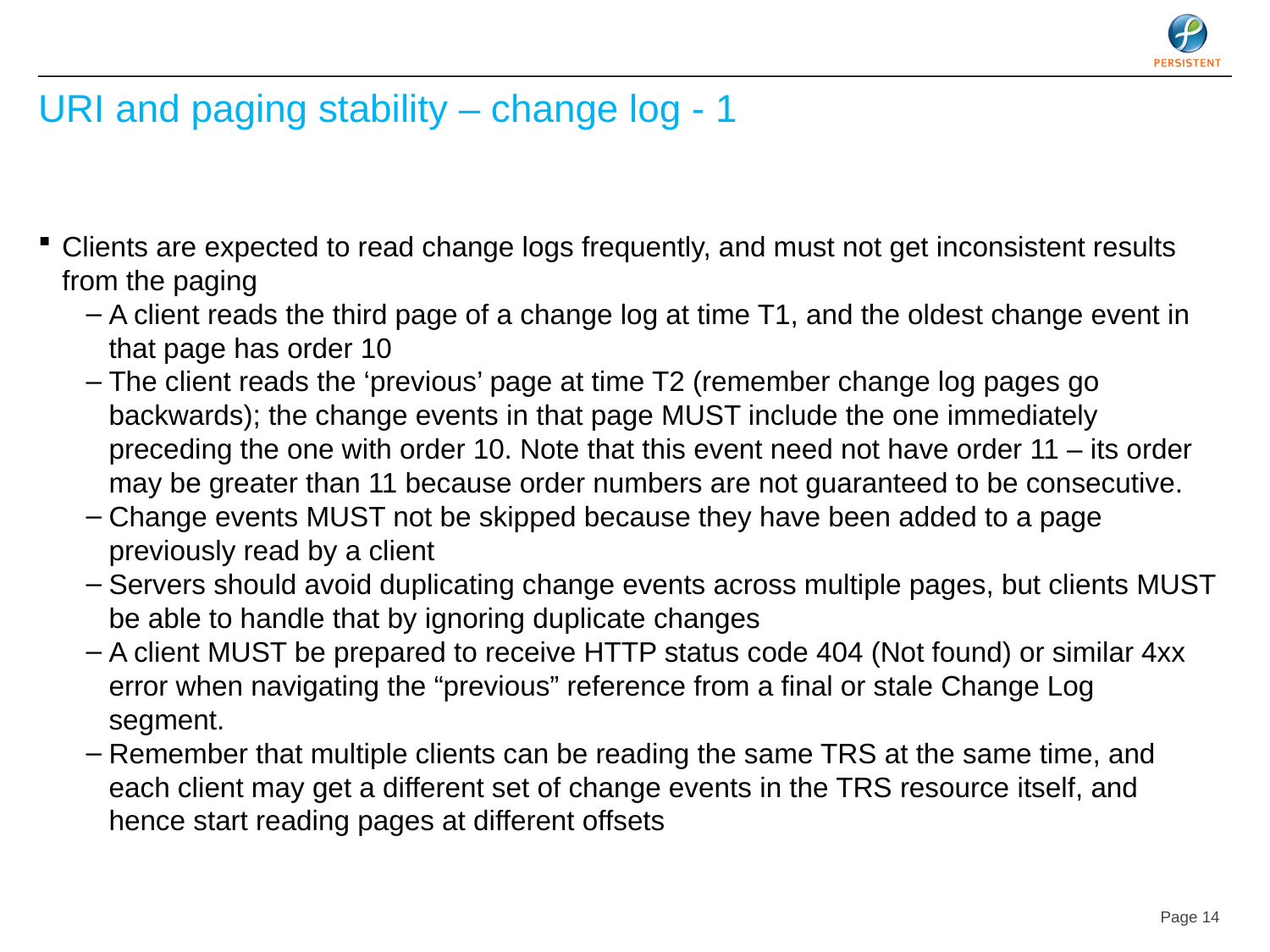

# URI and paging stability – change log - 1
Clients are expected to read change logs frequently, and must not get inconsistent results from the paging
A client reads the third page of a change log at time T1, and the oldest change event in that page has order 10
The client reads the ‘previous’ page at time T2 (remember change log pages go backwards); the change events in that page MUST include the one immediately preceding the one with order 10. Note that this event need not have order 11 – its order may be greater than 11 because order numbers are not guaranteed to be consecutive.
Change events MUST not be skipped because they have been added to a page previously read by a client
Servers should avoid duplicating change events across multiple pages, but clients MUST be able to handle that by ignoring duplicate changes
A client MUST be prepared to receive HTTP status code 404 (Not found) or similar 4xx error when navigating the “previous” reference from a final or stale Change Log segment.
Remember that multiple clients can be reading the same TRS at the same time, and each client may get a different set of change events in the TRS resource itself, and hence start reading pages at different offsets